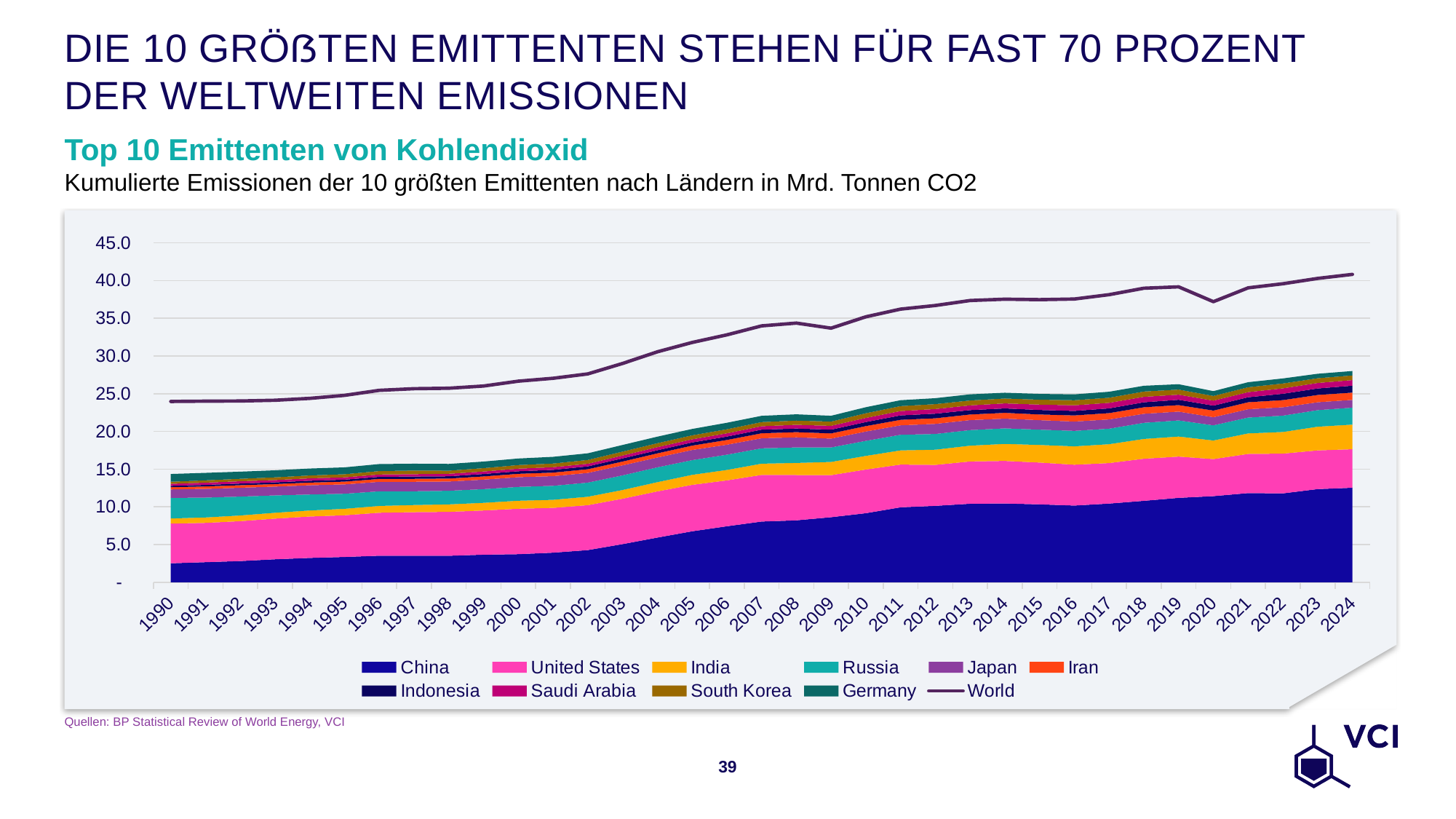

# Die 10 größten Emittenten stehen für fast 70 Prozent der weltweiten Emissionen
Top 10 Emittenten von Kohlendioxid
Kumulierte Emissionen der 10 größten Emittenten nach Ländern in Mrd. Tonnen CO2

### Chart

| Category | China | United States | India | Russia | Japan | Iran | Indonesia | Saudi Arabia | South Korea | Germany | World |
|---|---|---|---|---|---|---|---|---|---|---|---|
| 1990 | 2.521583228 | 5.255744246 | 0.683049696 | 2.72340723 | 1.128033057 | 0.290310092 | 0.185488896 | 0.268075358 | 0.270069159 | 1.027651093 | 23.972421652 |
| 1991 | 2.670327959 | 5.207203023 | 0.719790341 | 2.62956794 | 1.158242489 | 0.31782602 | 0.204334483 | 0.303397457 | 0.301947424 | 0.988327522 | 24.0108497 |
| 1992 | 2.817350985 | 5.28869511 | 0.748223687 | 2.507519549 | 1.172281047 | 0.336902027 | 0.220794542 | 0.302722154 | 0.324379779 | 0.942993698 | 24.036357323 |
| 1993 | 3.050662049 | 5.392819216 | 0.770012708 | 2.305494542 | 1.167327354 | 0.327454303 | 0.236191609 | 0.30188477 | 0.356568441 | 0.935755336 | 24.133798457 |
| 1994 | 3.234483568 | 5.483501038 | 0.801957482 | 2.1153487679999996 | 1.228812481 | 0.35408398 | 0.244983544 | 0.31557126 | 0.38459062 | 0.917329295 | 24.380344896 |
| 1995 | 3.361319023 | 5.52175007 | 0.857360239 | 1.996891718 | 1.239184563 | 0.364863495 | 0.263763948 | 0.304389024 | 0.413957591 | 0.910414778 | 24.781538069 |
| 1996 | 3.521687934 | 5.701668997 | 0.899578296 | 1.934238155 | 1.261599854 | 0.380665395 | 0.279563126 | 0.309311712 | 0.455169348 | 0.935616144 | 25.450620885 |
| 1997 | 3.514196649 | 5.779521451 | 0.948271185 | 1.820564706 | 1.259746406 | 0.389960137 | 0.307499036 | 0.314573392 | 0.477494143 | 0.909020866 | 25.666876155 |
| 1998 | 3.519180117 | 5.816958277 | 0.988571729 | 1.806021986 | 1.227099946 | 0.394698172 | 0.302100153 | 0.329924929 | 0.409179379 | 0.900352698 | 25.726177047 |
| 1999 | 3.663216921 | 5.854553059 | 1.012948445 | 1.818988886 | 1.259077069 | 0.422899575 | 0.322668851 | 0.329418476 | 0.444087975 | 0.877521474 | 26.020775648 |
| 2000 | 3.729219647 | 6.023429947 | 1.056928988 | 1.834594059 | 1.290008984 | 0.445422968 | 0.340909765 | 0.342425107 | 0.474786024 | 0.875462318 | 26.661668206 |
| 2001 | 3.928344178 | 5.934689569 | 1.0667142610000002 | 1.857543179 | 1.280216968 | 0.46958789 | 0.367346199 | 0.350608216 | 0.488814055 | 0.891175062 | 27.041222598 |
| 2002 | 4.271288888 | 5.952301766 | 1.116135223 | 1.875951913 | 1.280142932 | 0.490134673 | 0.375031349 | 0.358403899 | 0.504912948 | 0.877923811 | 27.622493177 |
| 2003 | 5.060302061 | 6.015985448 | 1.159766249 | 1.938362925 | 1.324063186 | 0.517204141 | 0.412937272 | 0.38344936 | 0.514875661 | 0.881551333 | 29.008622398 |
| 2004 | 5.926759276 | 6.119554599 | 1.229092646 | 1.961252043 | 1.308386137 | 0.553428608 | 0.405876484 | 0.41143323 | 0.525858647 | 0.867430171 | 30.551199144 |
| 2005 | 6.76035601 | 6.155825961 | 1.322730962 | 1.957377757 | 1.345044114 | 0.577392596 | 0.41790384 | 0.41761146 | 0.527205512 | 0.845242235 | 31.788036106 |
| 2006 | 7.426767081 | 6.081430114 | 1.381773863 | 2.029630351 | 1.321774624 | 0.626595732 | 0.447358078 | 0.437019685 | 0.532210736 | 0.863126555 | 32.797726843 |
| 2007 | 8.052693608 | 6.177970396 | 1.499386496 | 2.032090301 | 1.3352301 | 0.660602328 | 0.478574909 | 0.454004835 | 0.548924748 | 0.831360109 | 33.990099674 |
| 2008 | 8.215832047 | 6.000204761 | 1.606892018 | 2.057049837 | 1.34154863 | 0.685624767 | 0.476600005 | 0.49329144 | 0.562784503 | 0.828553906 | 34.36034828 |
| 2009 | 8.628571875 | 5.575022074 | 1.750500466 | 1.925515549 | 1.168040041 | 0.693838602 | 0.496319824 | 0.502844049 | 0.565810394 | 0.771476446 | 33.687043380000006 |
| 2010 | 9.161447408 | 5.7883917 | 1.810812014 | 1.990743815 | 1.239064563 | 0.714998897 | 0.537586532 | 0.545658916 | 0.621336689 | 0.800788071 | 35.19387805 |
| 2011 | 9.939530324 | 5.662366272 | 1.885699683 | 2.0675666780000004 | 1.253426731 | 0.732896076 | 0.585170074 | 0.578311157 | 0.651200128 | 0.781955211 | 36.212704548 |
| 2012 | 10.131473714 | 5.434267266 | 2.015655358 | 2.084634271 | 1.338564942 | 0.732753101 | 0.61714063 | 0.613418537 | 0.649093011 | 0.791022661 | 36.690767177 |
| 2013 | 10.41442902 | 5.609988362 | 2.093170369 | 2.060505518 | 1.328592969 | 0.740859772 | 0.578177007 | 0.629809344 | 0.649304667 | 0.81498188 | 37.350577444 |
| 2014 | 10.447348957 | 5.648454344 | 2.254592928 | 2.055256667 | 1.293617937 | 0.762053334 | 0.587170676 | 0.670627541 | 0.64354878 | 0.768208819 | 37.527554631 |
| 2015 | 10.335165313 | 5.540624954 | 2.332014481 | 2.029528625 | 1.25452823 | 0.756222674 | 0.598554999 | 0.709497311 | 0.649207921 | 0.772472952 | 37.467329142 |
| 2016 | 10.171853531 | 5.415660772 | 2.434542917 | 2.054950781 | 1.233549271 | 0.81074092 | 0.595602145 | 0.746842564 | 0.666922479 | 0.784532951 | 37.549852914 |
| 2017 | 10.434089151 | 5.374626282 | 2.501880828 | 2.0529486470000005 | 1.228314213 | 0.834266223 | 0.630236924 | 0.734899766 | 0.676669689 | 0.792487795 | 38.124679517 |
| 2018 | 10.801995232 | 5.579037798 | 2.622194736 | 2.136131609 | 1.205444643 | 0.859856113 | 0.662016306 | 0.719313604 | 0.700356341 | 0.763891461 | 38.977747558 |
| 2019 | 11.194356064 | 5.474278768 | 2.654873466 | 2.139197551 | 1.165586646 | 0.857958537 | 0.70720909 | 0.679060498 | 0.673729555 | 0.711668871 | 39.164875078 |
| 2020 | 11.421979615 | 4.914396353 | 2.46045888 | 2.014185726 | 1.075366145 | 0.881171584 | 0.655221145 | 0.658846831 | 0.623304095 | 0.635135752 | 37.197102732 |
| 2021 | 11.827169487 | 5.197187907 | 2.713584152 | 2.101864946 | 1.109486691 | 0.918947515 | 0.663113948 | 0.676542188 | 0.646962802 | 0.672498304 | 39.030002401 |
| 2022 | 11.786543551 | 5.273853965 | 2.869791807 | 2.16399284 | 1.112133145 | 0.943320148 | 0.843660151 | 0.72000447 | 0.639856376 | 0.665558927 | 39.575426152 |
| 2023 | 12.356297939 | 5.132448745 | 3.137653554 | 2.193297279 | 1.052812595 | 0.962732569 | 0.860720969 | 0.729219438 | 0.624374771 | 0.591963493 | 40.281935275 |
| 2024 | 12.53339091 | 5.10998995 | 3.262275759 | 2.249571717 | 1.0309906350000002 | 0.962120175 | 0.917354217 | 0.738056596 | 0.618726702 | 0.58343341 | 40.812432446 |
Quellen: BP Statistical Review of World Energy, VCI
39